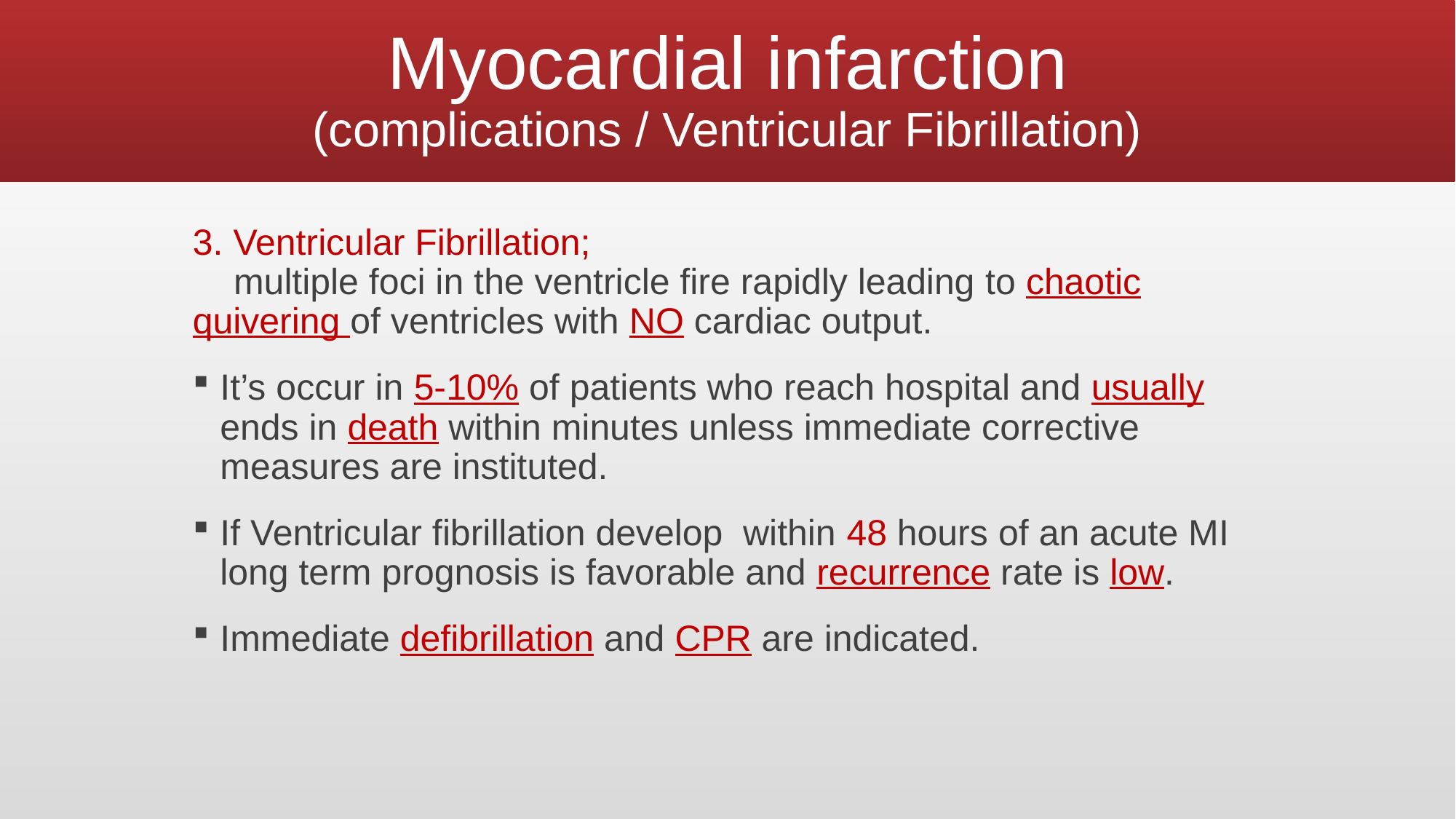

# Myocardial infarction (complications / Ventricular Fibrillation)
3. Ventricular Fibrillation;                                                                      multiple foci in the ventricle fire rapidly leading to chaotic quivering of ventricles with NO cardiac output.
It’s occur in 5-10% of patients who reach hospital and usually ends in death within minutes unless immediate corrective measures are instituted.
If Ventricular fibrillation develop  within 48 hours of an acute MI long term prognosis is favorable and recurrence rate is low.
Immediate defibrillation and CPR are indicated.